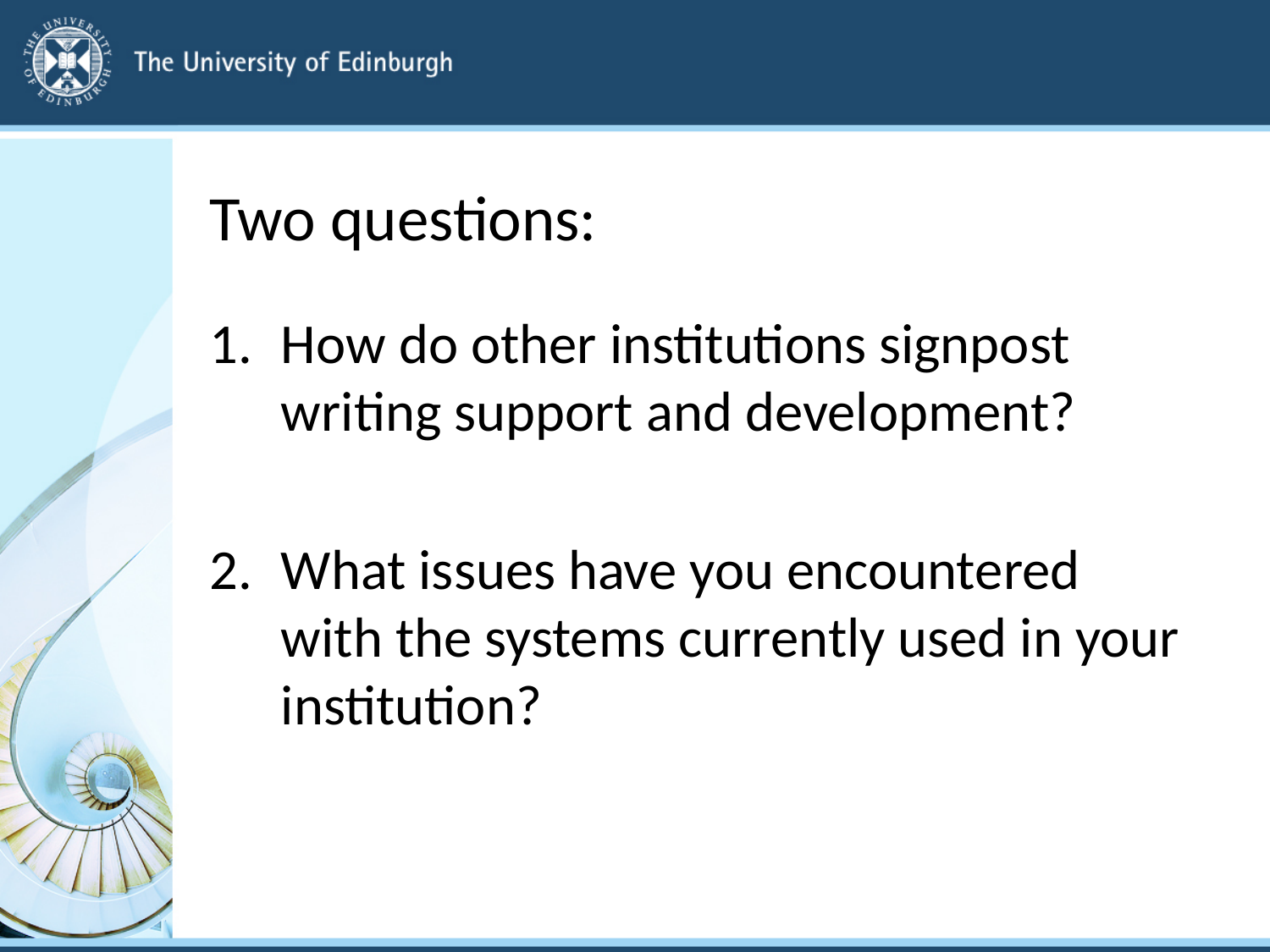

# Two questions:
How do other institutions signpost writing support and development?

What issues have you encountered with the systems currently used in your institution?